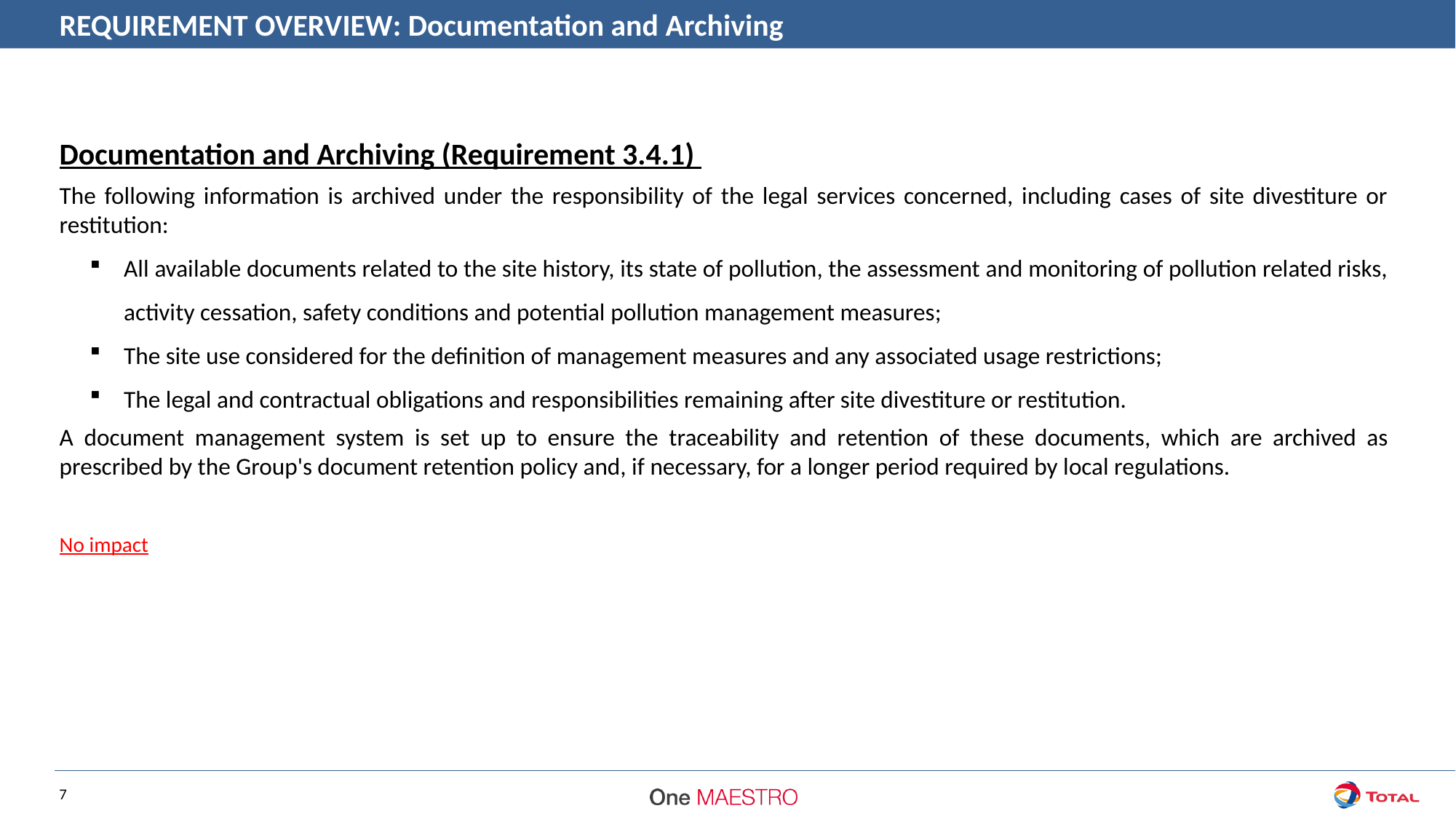

REQUIREMENT OVERVIEW: Documentation and Archiving

Documentation and Archiving (Requirement 3.4.1)
The following information is archived under the responsibility of the legal services concerned, including cases of site divestiture or restitution:
All available documents related to the site history, its state of pollution, the assessment and monitoring of pollution related risks, activity cessation, safety conditions and potential pollution management measures;
The site use considered for the definition of management measures and any associated usage restrictions;
The legal and contractual obligations and responsibilities remaining after site divestiture or restitution.
A document management system is set up to ensure the traceability and retention of these documents, which are archived as prescribed by the Group's document retention policy and, if necessary, for a longer period required by local regulations.

No impact